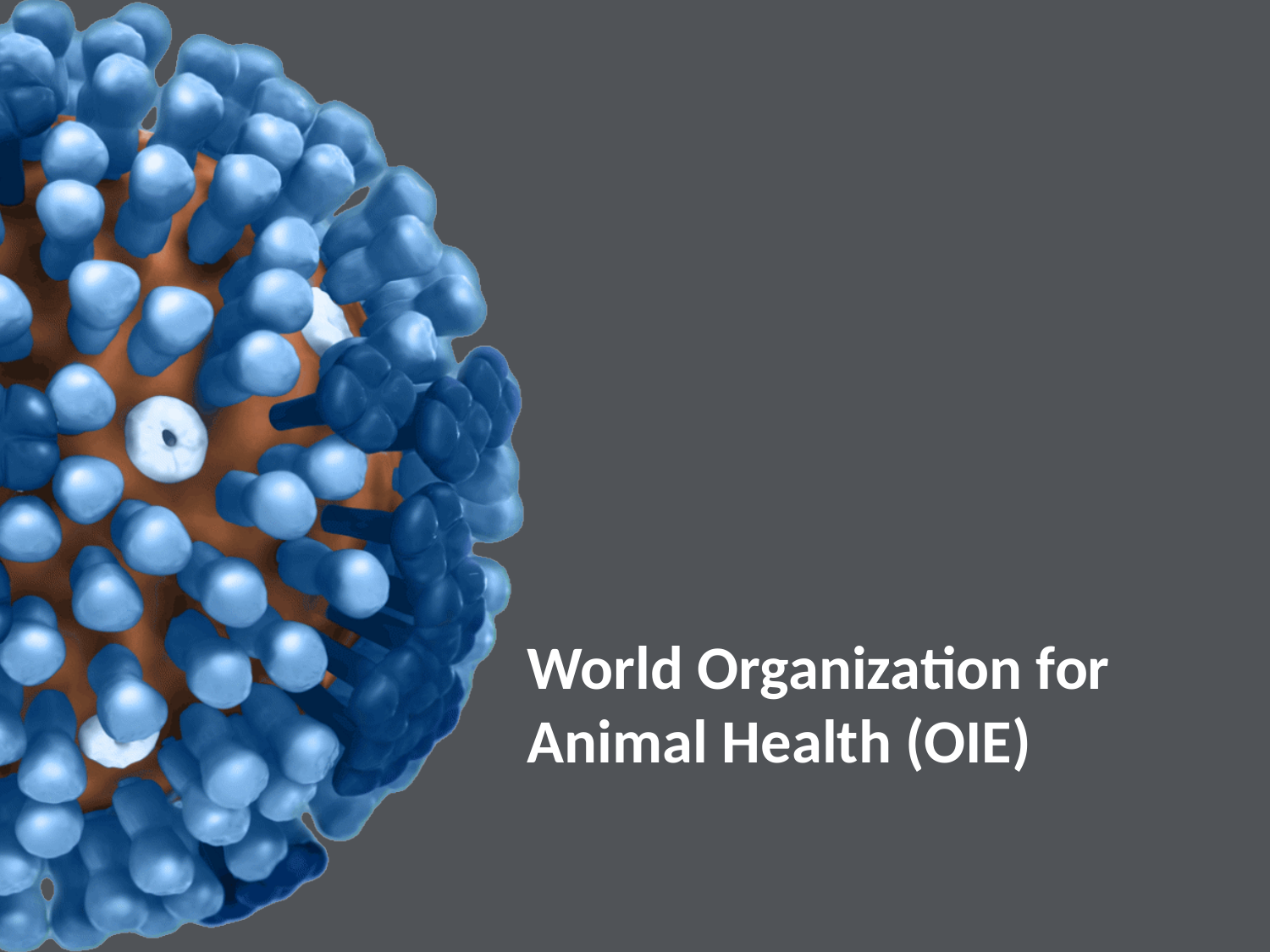

# World Organization for Animal Health (OIE)